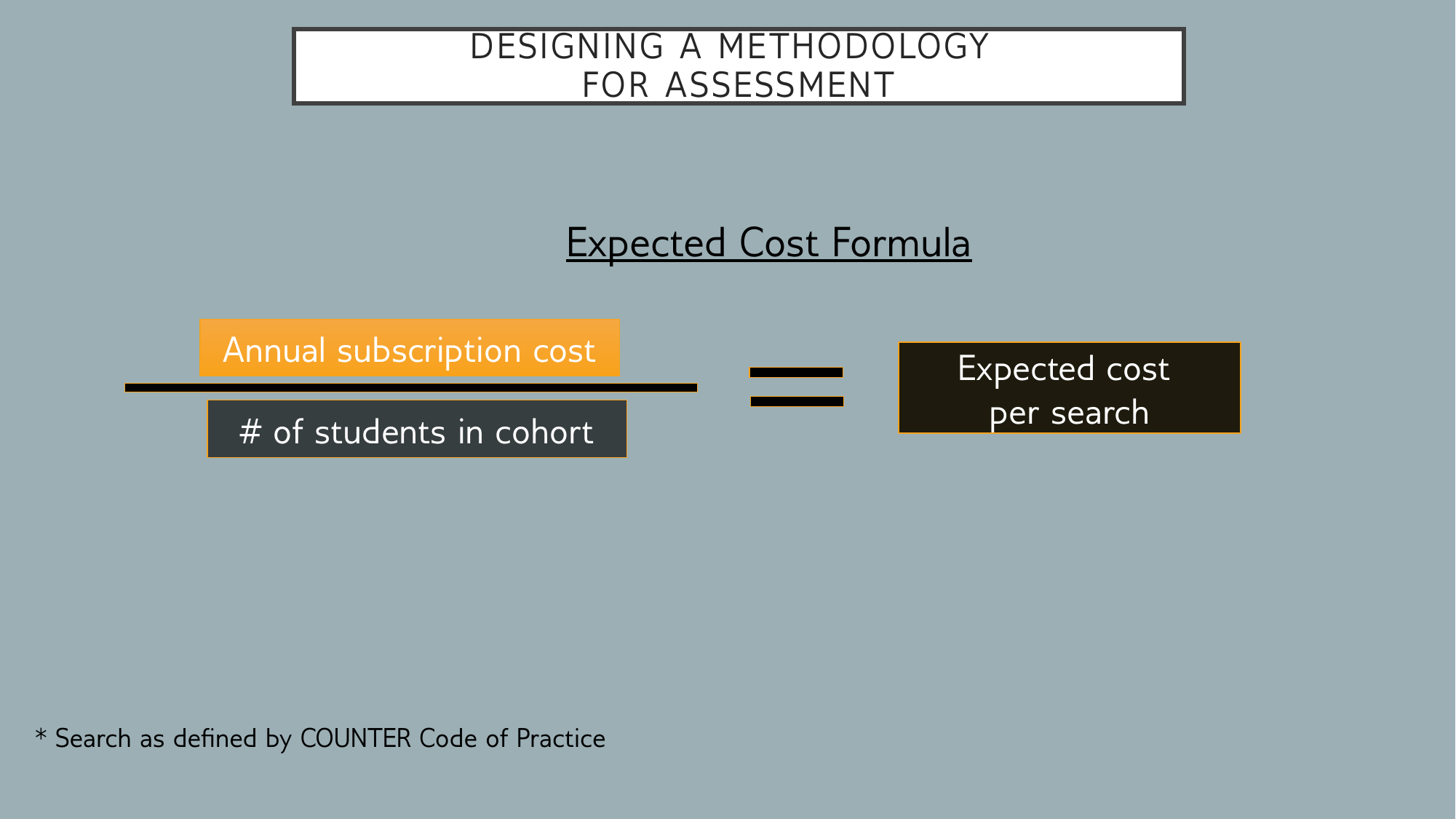

# Designing a methodology for assessment

Expected Cost Formula
Annual subscription cost
Expected cost
per search

# of students in cohort
* Search as defined by COUNTER Code of Practice